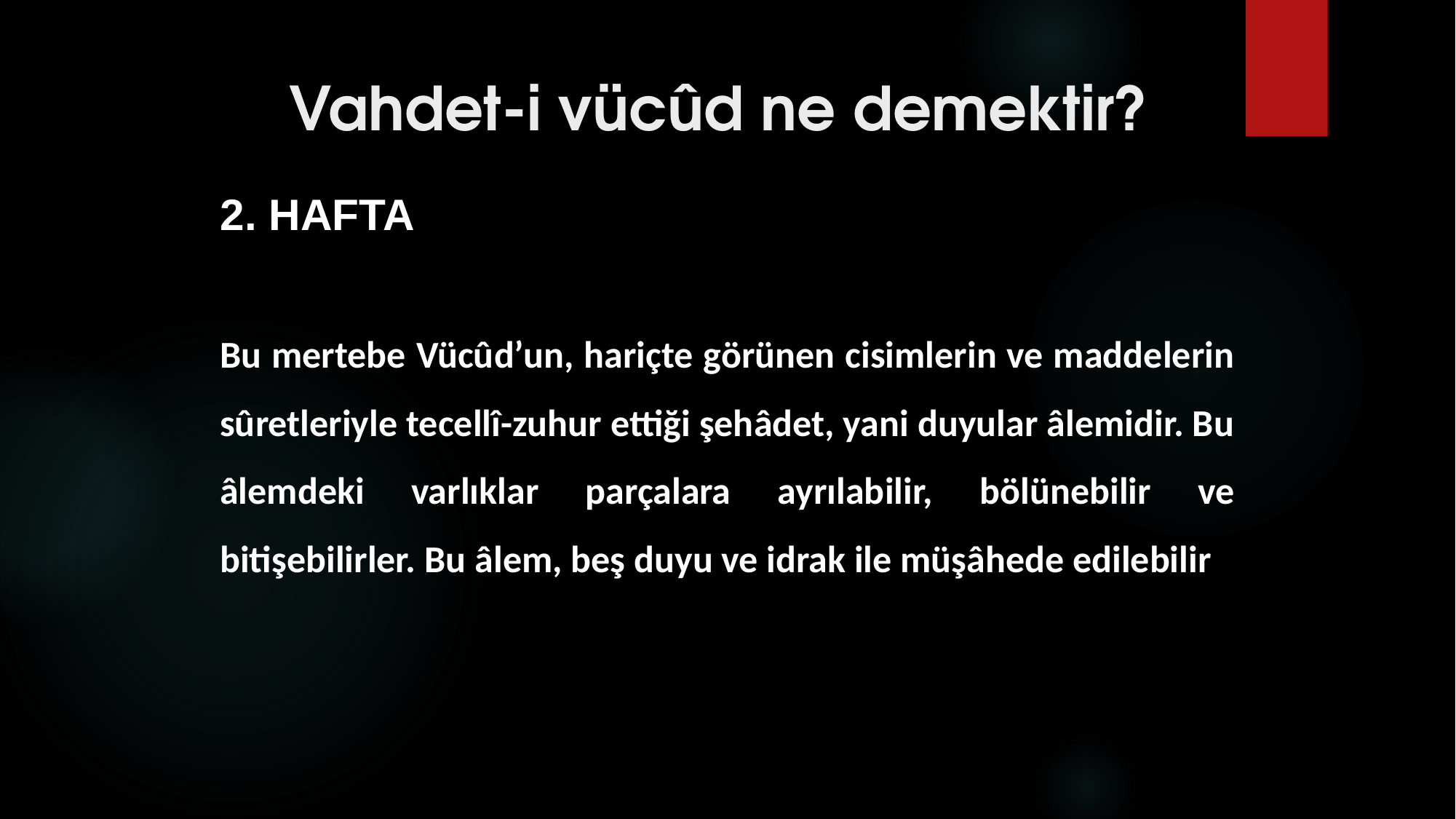

# Vahdet-i vücûd ne demektir?
2. HAFTA

Bu mertebe Vücûd’un, hariçte görünen cisimlerin ve maddelerin sûretleriyle tecellî-zuhur ettiği şehâdet, yani duyular âlemidir. Bu âlemdeki varlıklar parçalara ayrılabilir, bölünebilir ve bitişebilirler. Bu âlem, beş duyu ve idrak ile müşâhede edilebilir